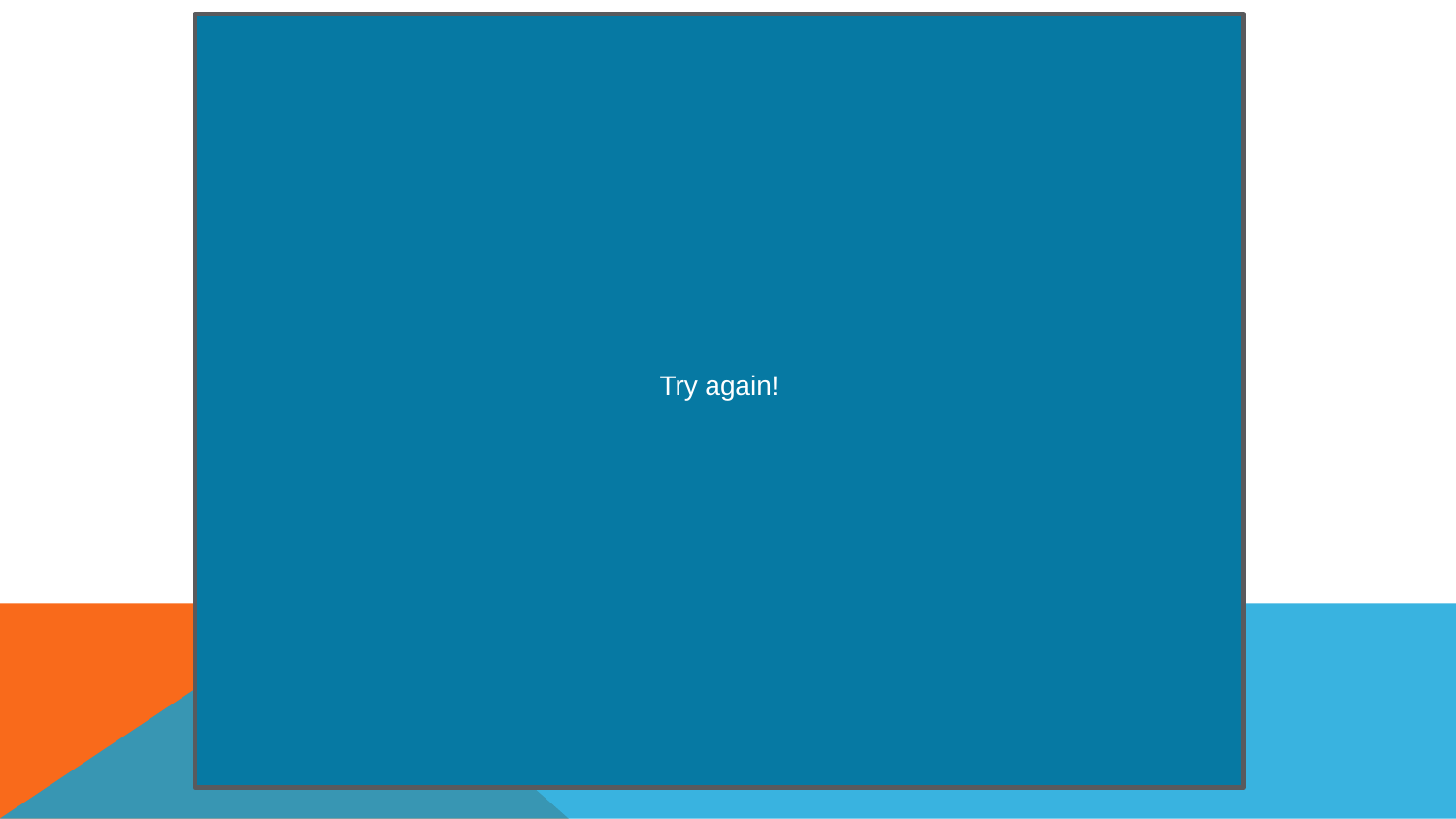

Try again!
# Go back to the question

Go back to the question